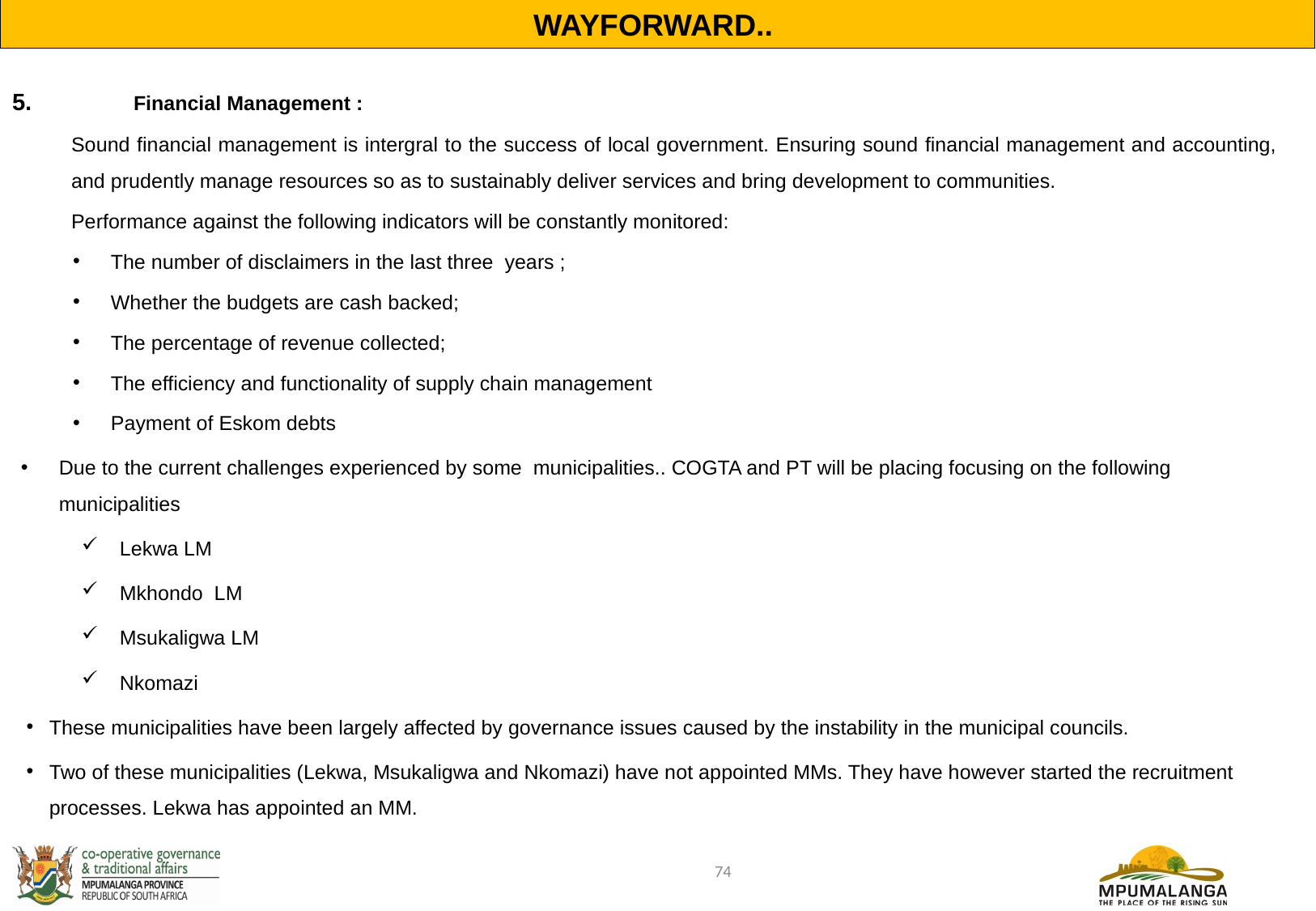

WAYFORWARD..
5. 	Financial Management :
Sound financial management is intergral to the success of local government. Ensuring sound financial management and accounting, and prudently manage resources so as to sustainably deliver services and bring development to communities.
Performance against the following indicators will be constantly monitored:
The number of disclaimers in the last three  years ;
Whether the budgets are cash backed;
The percentage of revenue collected;
The efficiency and functionality of supply chain management
Payment of Eskom debts
Due to the current challenges experienced by some  municipalities.. COGTA and PT will be placing focusing on the following municipalities
Lekwa LM
Mkhondo  LM
Msukaligwa LM
Nkomazi
These municipalities have been largely affected by governance issues caused by the instability in the municipal councils.
Two of these municipalities (Lekwa, Msukaligwa and Nkomazi) have not appointed MMs. They have however started the recruitment processes. Lekwa has appointed an MM.

74